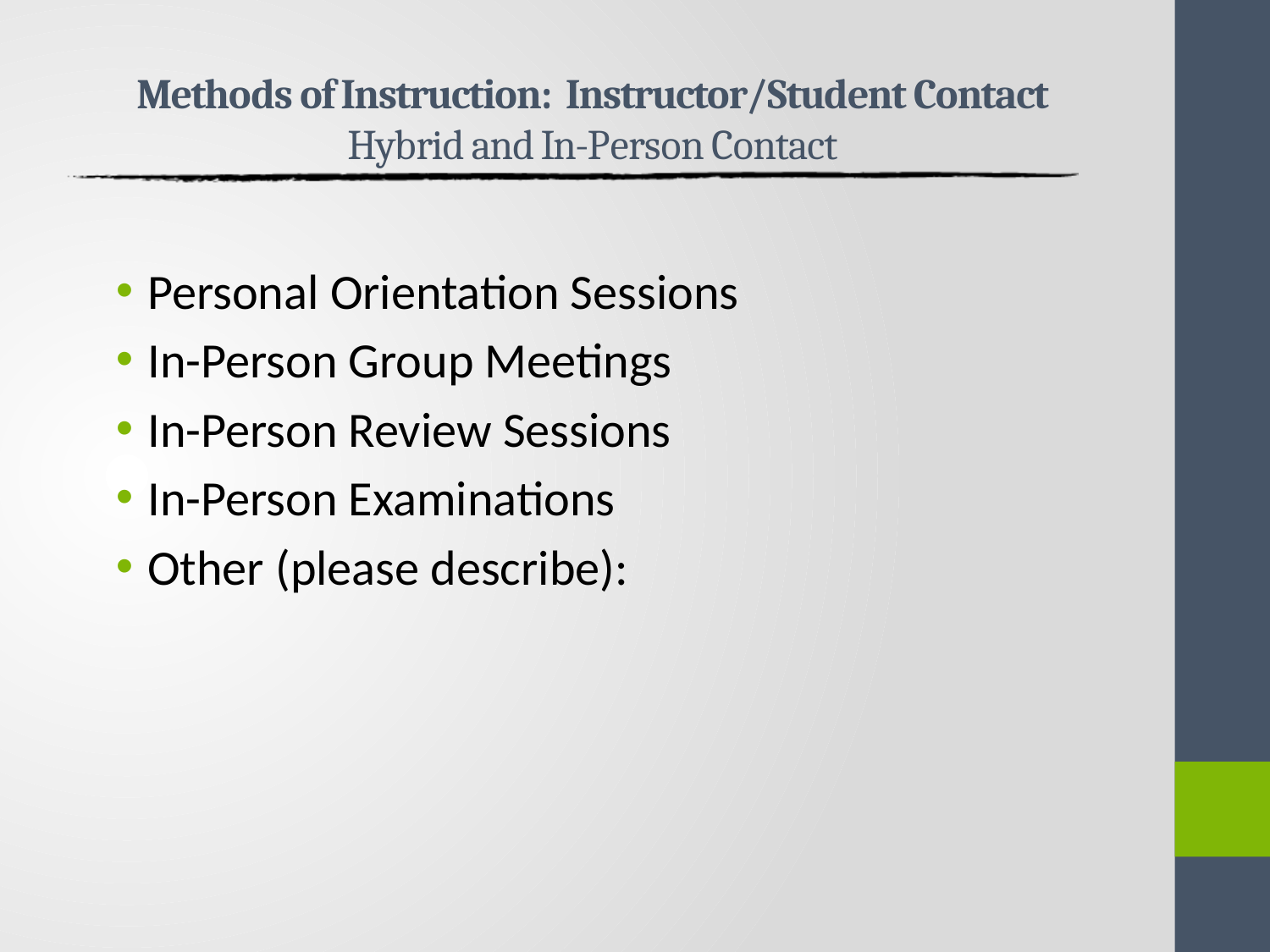

# Methods of Instruction:  Instructor/Student Contact Hybrid and In-Person Contact

Personal Orientation Sessions
In-Person Group Meetings
In-Person Review Sessions
In-Person Examinations
Other (please describe):